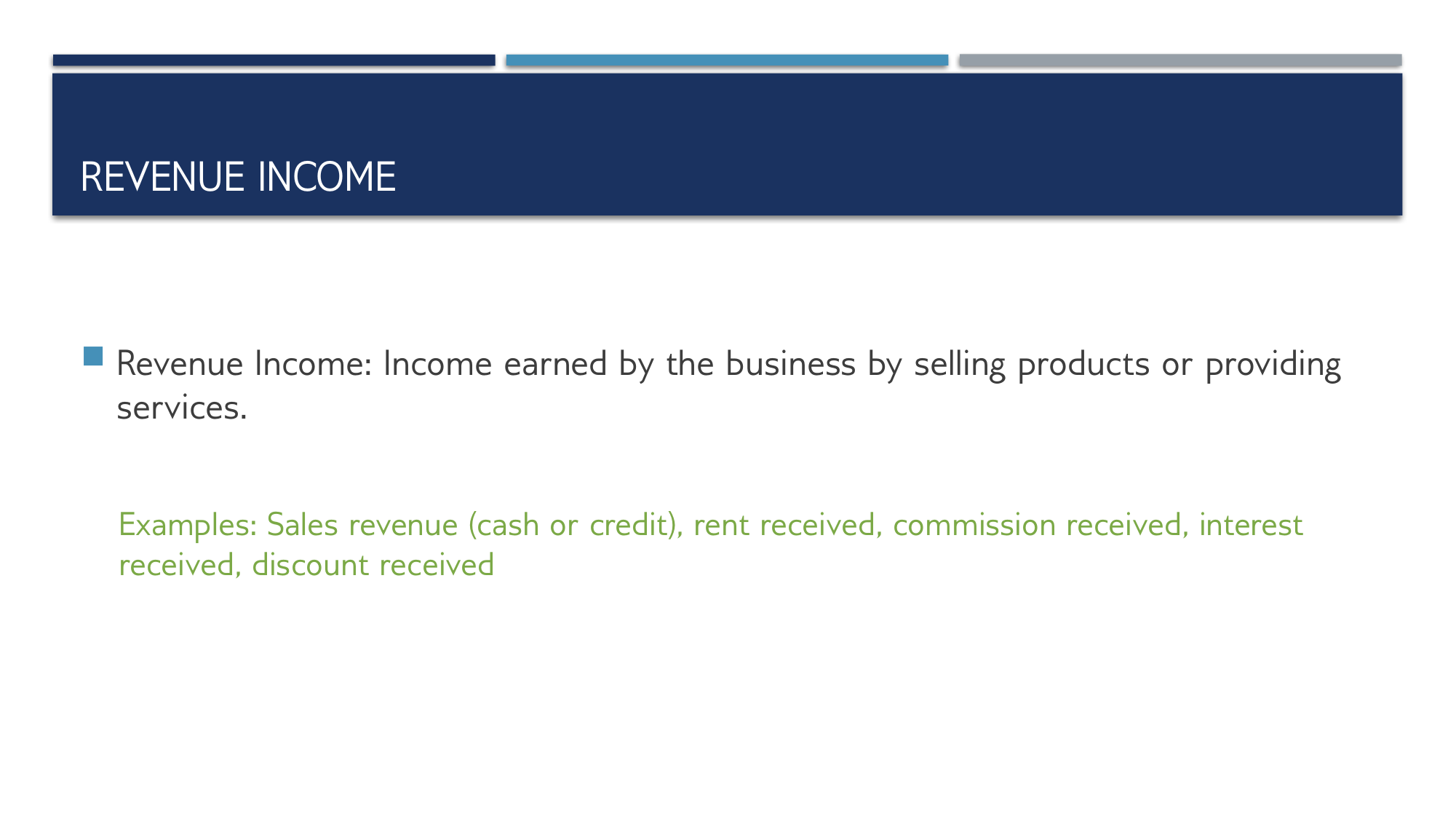

# Revenue Income
Revenue Income: Income earned by the business by selling products or providing services.

Examples: Sales revenue (cash or credit), rent received, commission received, interest received, discount received